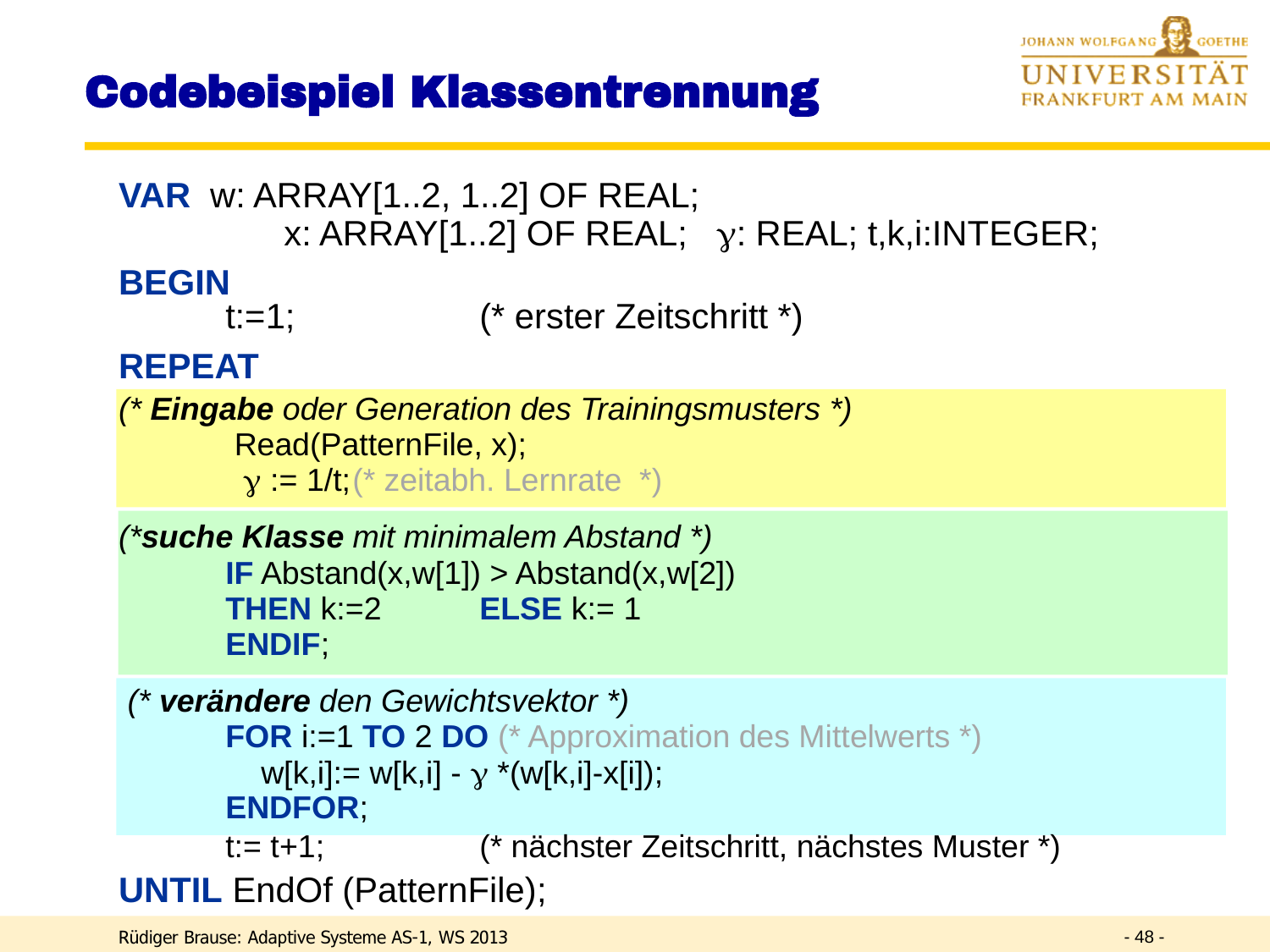

# Codebeispiel Klassentrennung
VAR  w: ARRAY[1..2, 1..2] OF REAL;
	      x: ARRAY[1..2] OF REAL;   γ: REAL; t,k,i:INTEGER;
BEGIN
	t:=1;		(* erster Zeitschritt *)
REPEAT
(* Eingabe oder Generation des Trainingsmusters *)
	 Read(PatternFile, x);
	  γ := 1/t;	(* zeitabh. Lernrate  *)
(*suche Klasse mit minimalem Abstand *)
	IF Abstand(x,w[1]) > Abstand(x,w[2])
	THEN k:=2	ELSE k:= 1
	ENDIF;
 (* verändere den Gewichtsvektor *)
	FOR i:=1 TO 2 DO (* Approximation des Mittelwerts *)
	    w[k,i]:= w[k,i] - γ *(w[k,i]-x[i]);
	ENDFOR;
	t:= t+1;		(* nächster Zeitschritt, nächstes Muster *)
UNTIL EndOf (PatternFile);

- 48 -
Rüdiger Brause: Adaptive Systeme AS-1, WS 2013